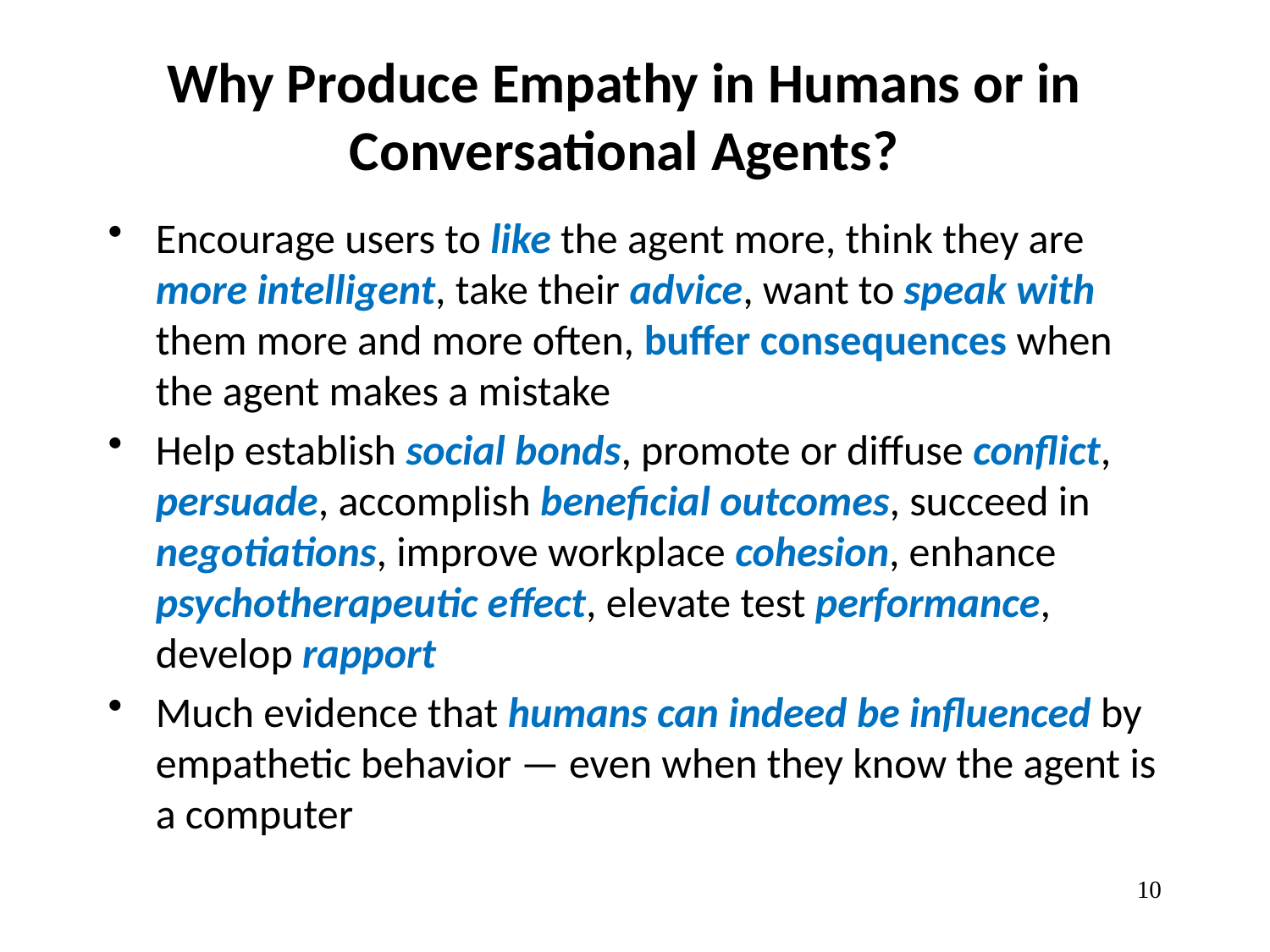

# Why Produce Empathy in Humans or in Conversational Agents?
Encourage users to like the agent more, think they are more intelligent, take their advice, want to speak with them more and more often, buffer consequences when the agent makes a mistake
Help establish social bonds, promote or diffuse conflict, persuade, accomplish beneficial outcomes, succeed in negotiations, improve workplace cohesion, enhance psychotherapeutic effect, elevate test performance, develop rapport
Much evidence that humans can indeed be influenced by empathetic behavior — even when they know the agent is a computer

10